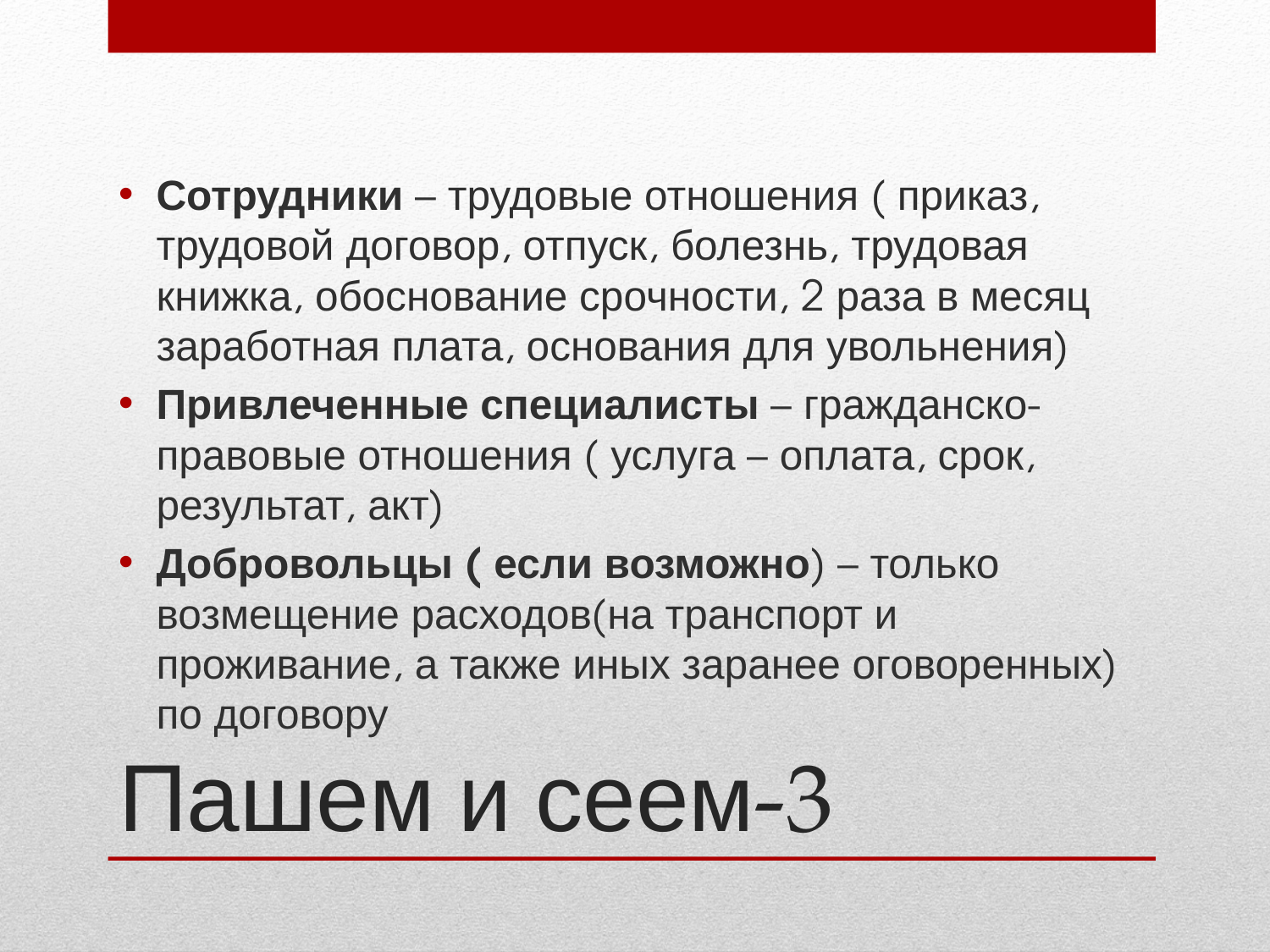

Сотрудники – трудовые отношения ( приказ, трудовой договор, отпуск, болезнь, трудовая книжка, обоснование срочности, 2 раза в месяц заработная плата, основания для увольнения)
Привлеченные специалисты – гражданско-правовые отношения ( услуга – оплата, срок, результат, акт)
Добровольцы ( если возможно) – только возмещение расходов(на транспорт и проживание, а также иных заранее оговоренных) по договору

# Пашем и сеем-3